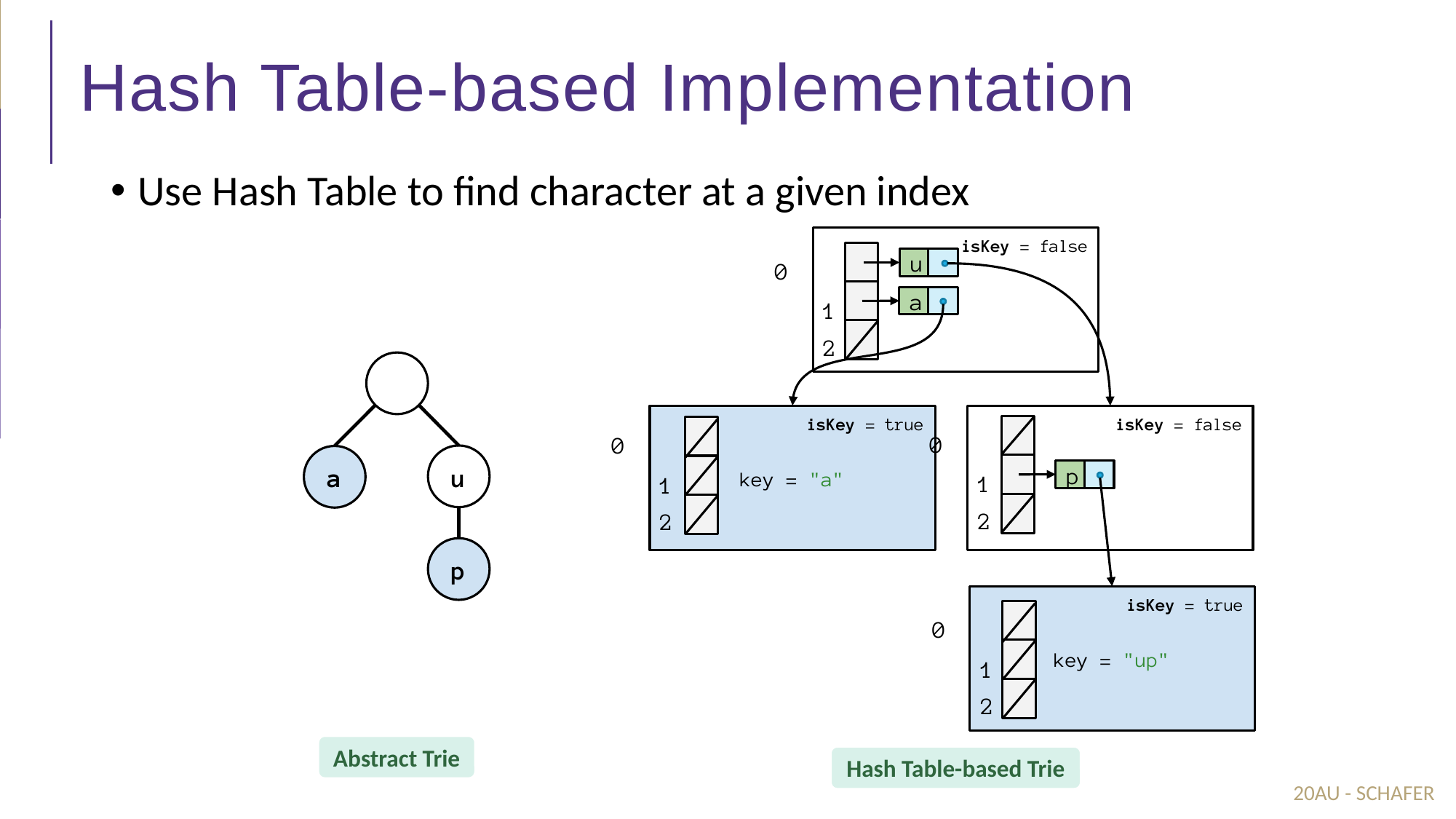

# Hash Table-based Implementation
Use Hash Table to find character at a given index

isKey = false
0

u

1

a

2

key = "a"

0

1

p

2

isKey = false
isKey = true
0

1

2

key = "up"
isKey = true
0

23
1

2

u
a
p
Abstract Trie
Hash Table-based Trie
20AU - SCHAFER